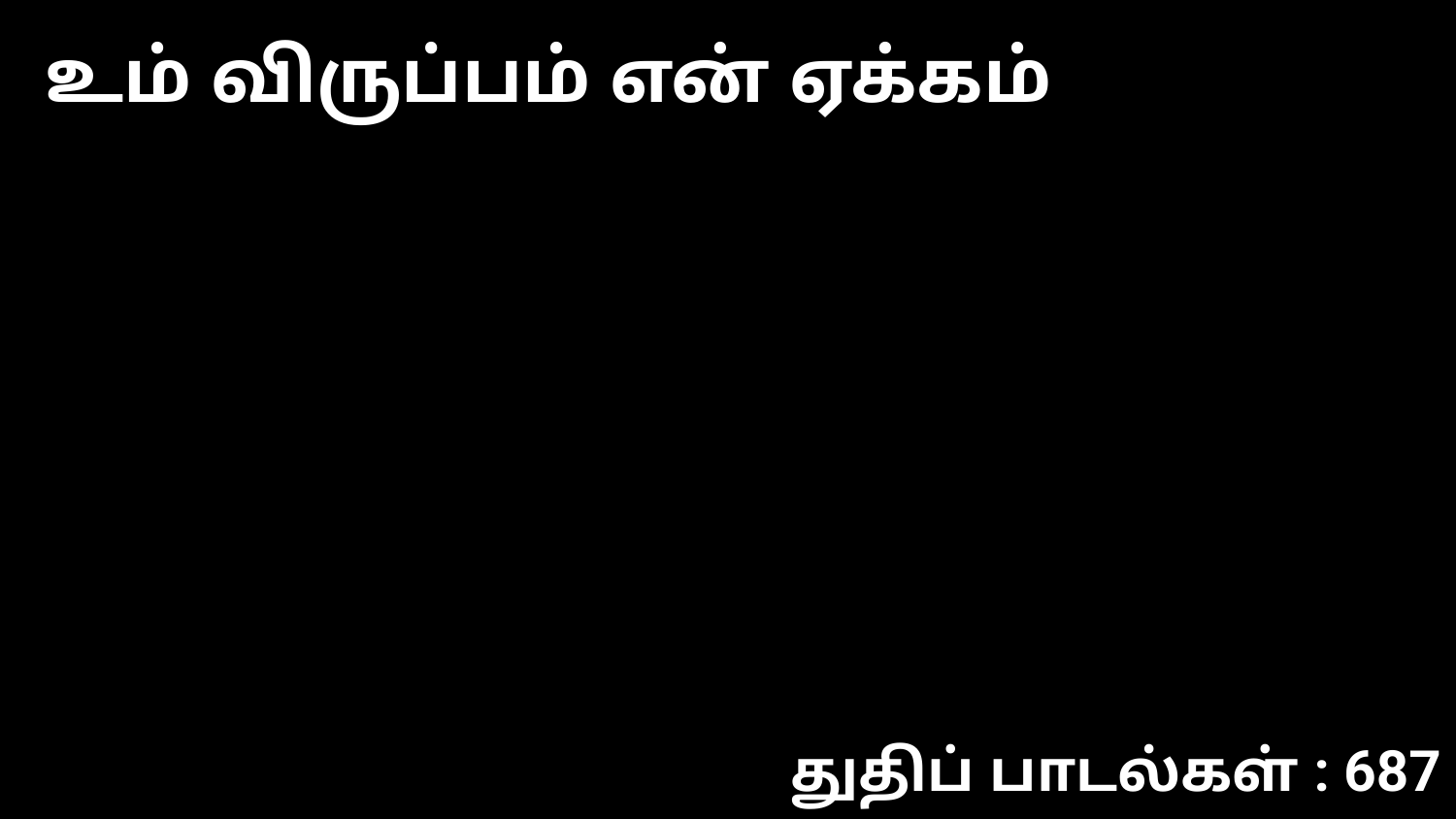

உம் விருப்பம் என் ஏக்கம்
துதிப் பாடல்கள் : 687